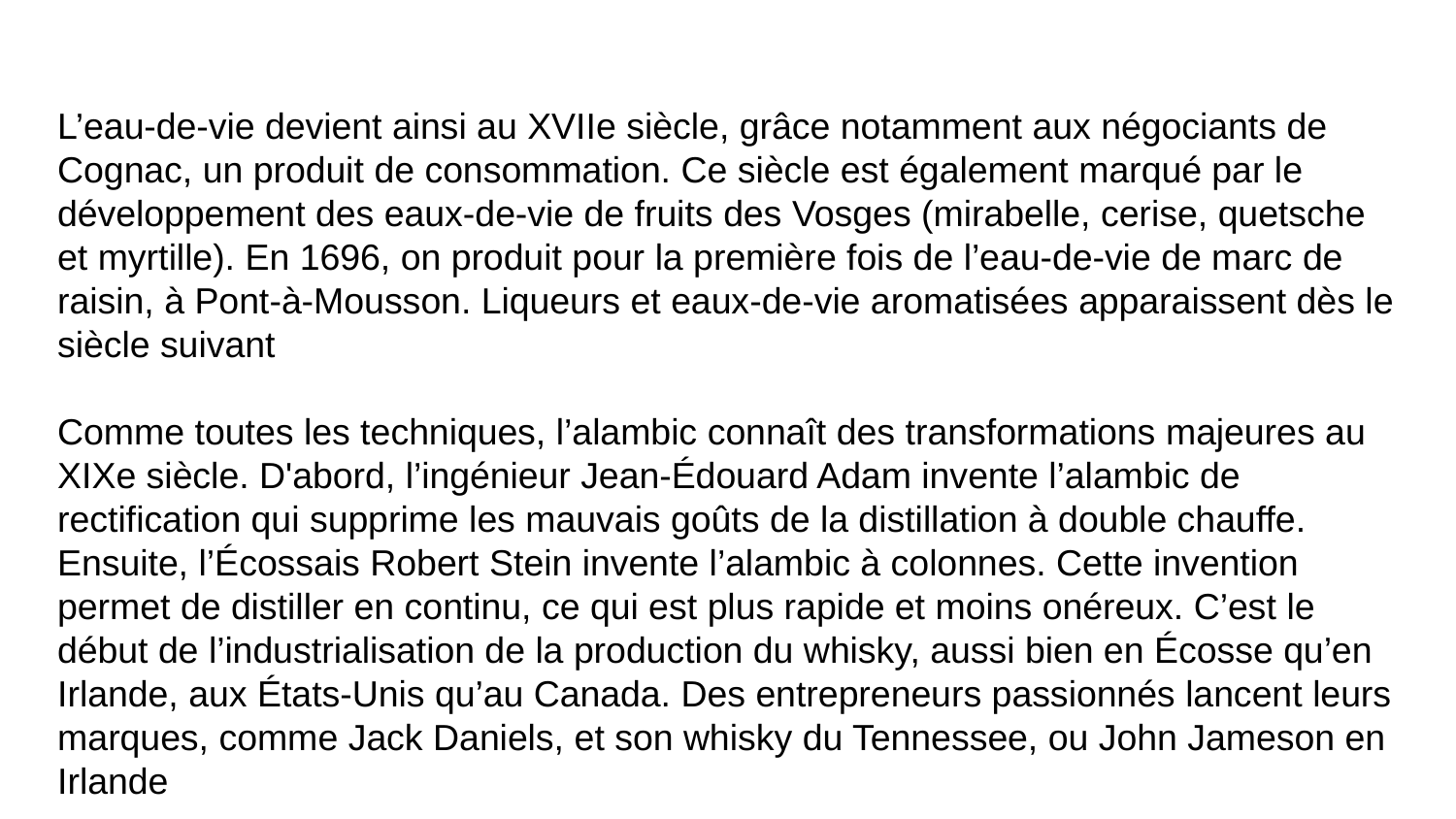

L’eau-de-vie devient ainsi au XVIIe siècle, grâce notamment aux négociants de Cognac, un produit de consommation. Ce siècle est également marqué par le développement des eaux-de-vie de fruits des Vosges (mirabelle, cerise, quetsche et myrtille). En 1696, on produit pour la première fois de l’eau-de-vie de marc de raisin, à Pont-à-Mousson. Liqueurs et eaux-de-vie aromatisées apparaissent dès le siècle suivant

Comme toutes les techniques, l’alambic connaît des transformations majeures au XIXe siècle. D'abord, l’ingénieur Jean-Édouard Adam invente l’alambic de rectification qui supprime les mauvais goûts de la distillation à double chauffe. Ensuite, l’Écossais Robert Stein invente l’alambic à colonnes. Cette invention permet de distiller en continu, ce qui est plus rapide et moins onéreux. C’est le début de l’industrialisation de la production du whisky, aussi bien en Écosse qu’en Irlande, aux États-Unis qu’au Canada. Des entrepreneurs passionnés lancent leurs marques, comme Jack Daniels, et son whisky du Tennessee, ou John Jameson en Irlande
Conduite de vigne, comprendre les différents paysages